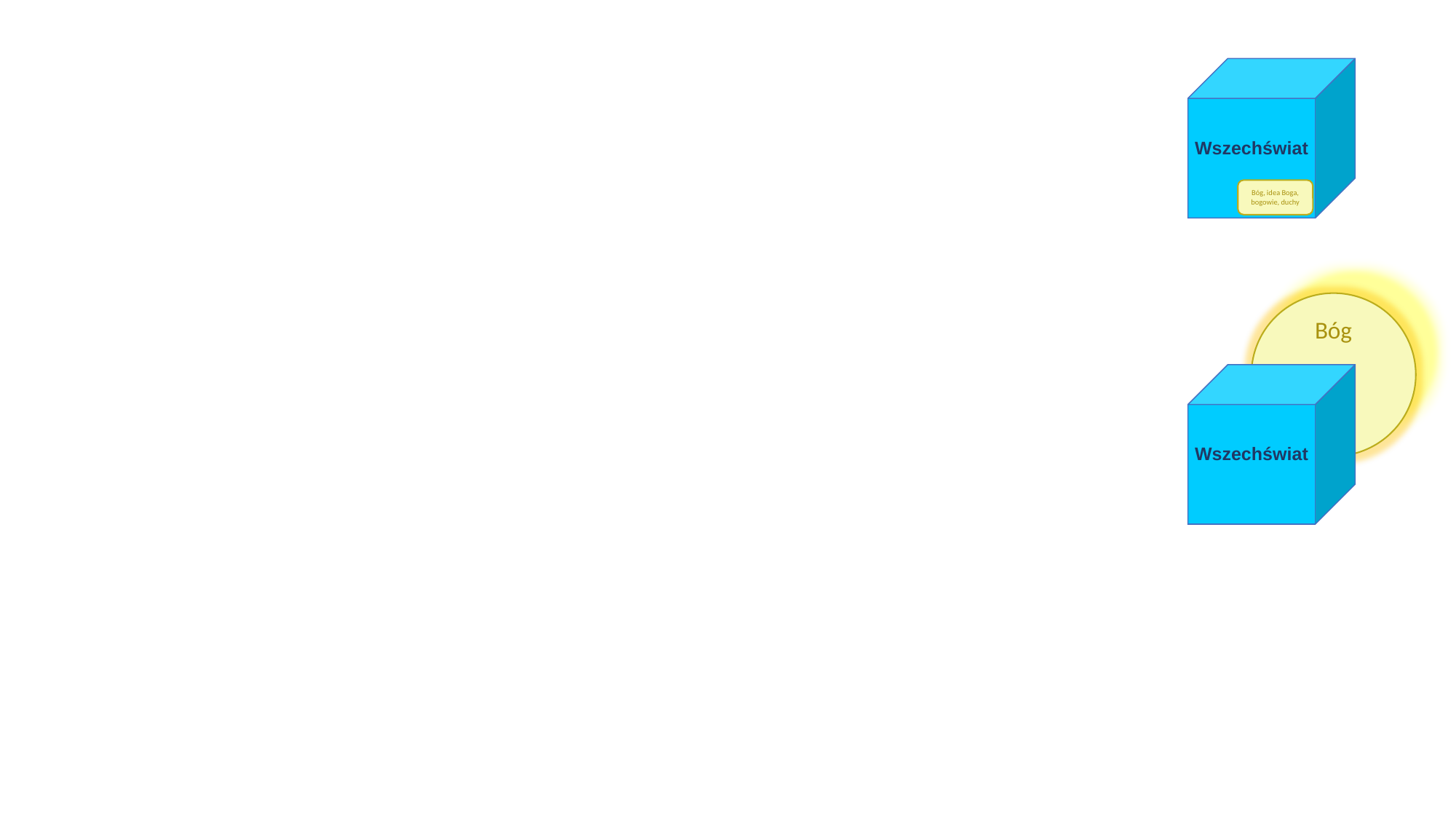

#
Wszechświat

Bóg, idea Boga, bogowie, duchy

Bóg
Wszechświat